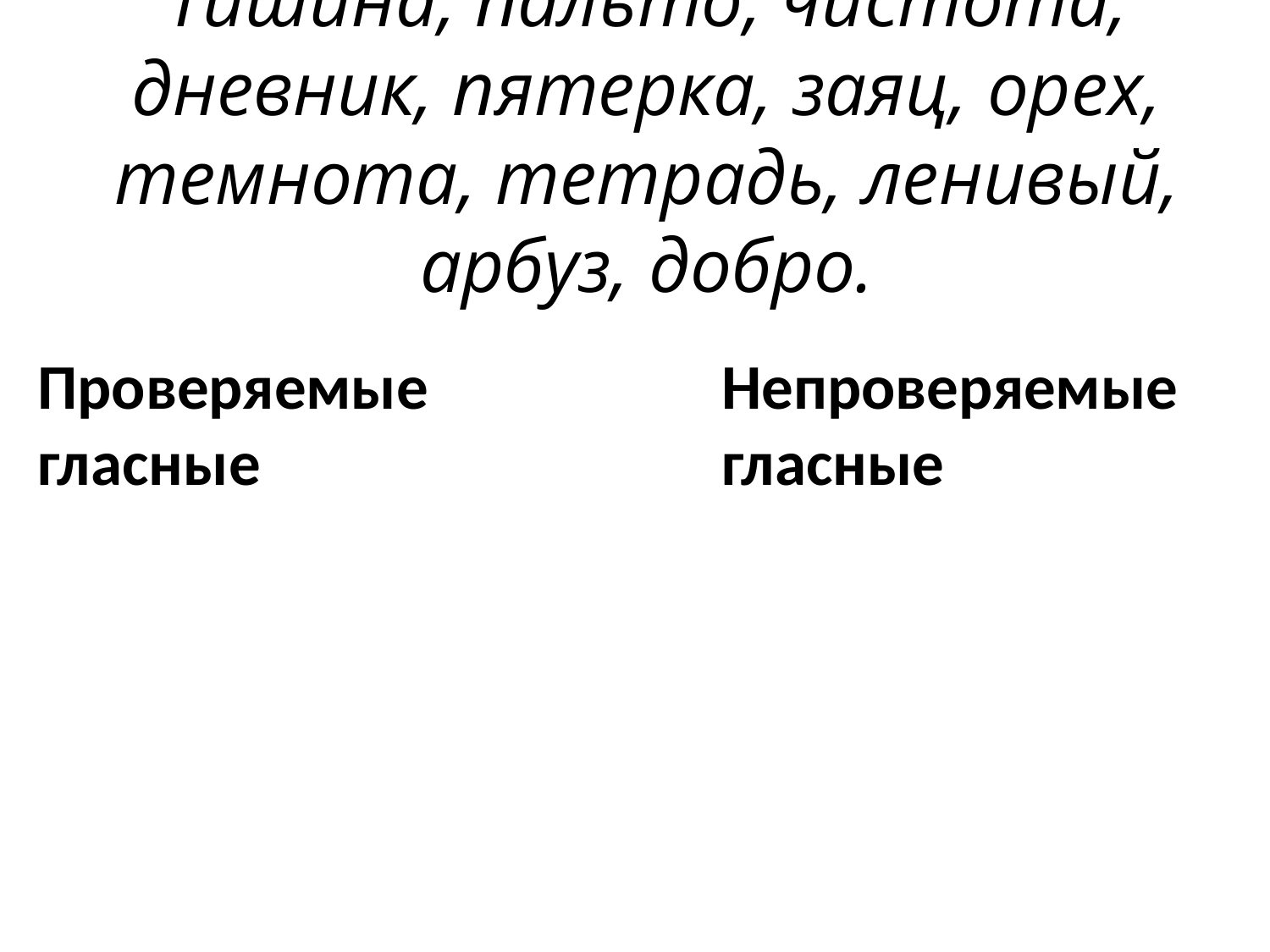

# Тишина, пальто, чистота, дневник, пятерка, заяц, орех, темнота, тетрадь, ленивый, арбуз, добро.

Проверяемые гласные
Непроверяемые гласные